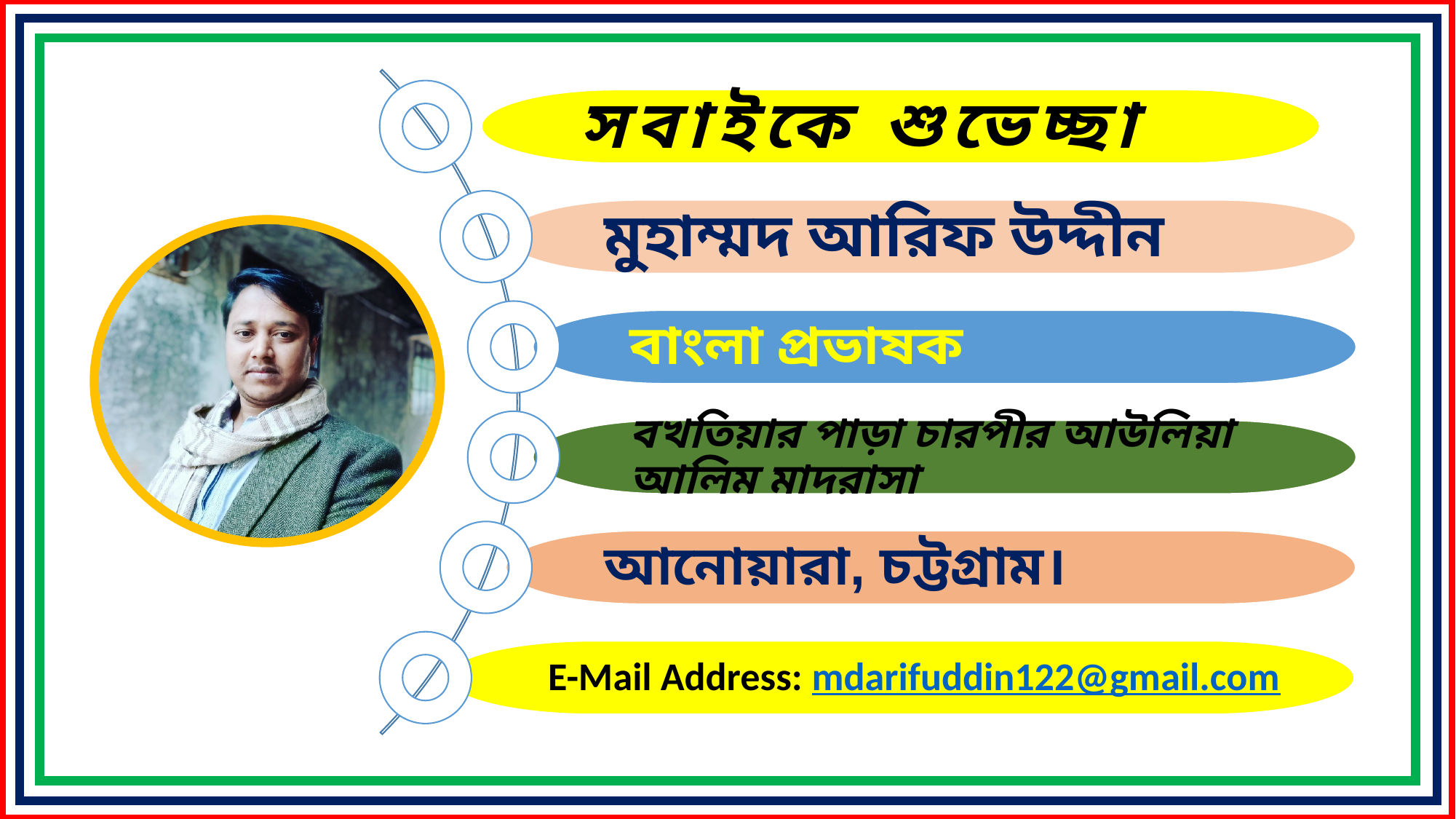

সবাইকে শুভেচ্ছা
মুহাম্মদ আরিফ উদ্দীন
বাংলা প্রভাষক
বখতিয়ার পাড়া চারপীর আউলিয়া আলিম মাদরাসা
আনোয়ারা, চট্টগ্রাম।
E-Mail Address: mdarifuddin122@gmail.com